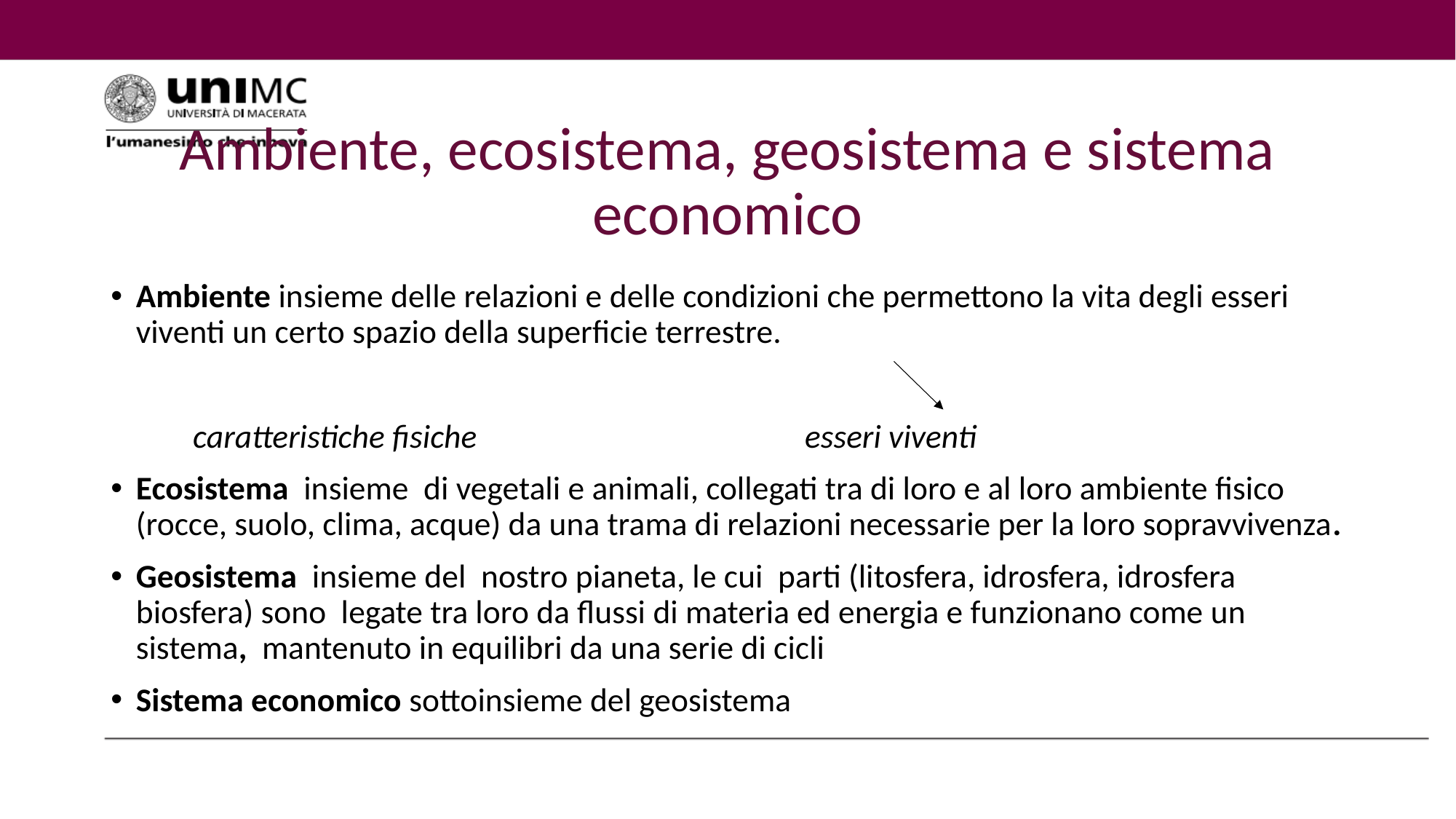

# Ambiente, ecosistema, geosistema e sistema economico
Ambiente insieme delle relazioni e delle condizioni che permettono la vita degli esseri viventi un certo spazio della superficie terrestre.

           caratteristiche fisiche                                            esseri viventi
Ecosistema  insieme  di vegetali e animali, collegati tra di loro e al loro ambiente fisico (rocce, suolo, clima, acque) da una trama di relazioni necessarie per la loro sopravvivenza.
Geosistema  insieme del  nostro pianeta, le cui  parti (litosfera, idrosfera, idrosfera biosfera) sono  legate tra loro da flussi di materia ed energia e funzionano come un sistema,  mantenuto in equilibri da una serie di cicli
Sistema economico sottoinsieme del geosistema